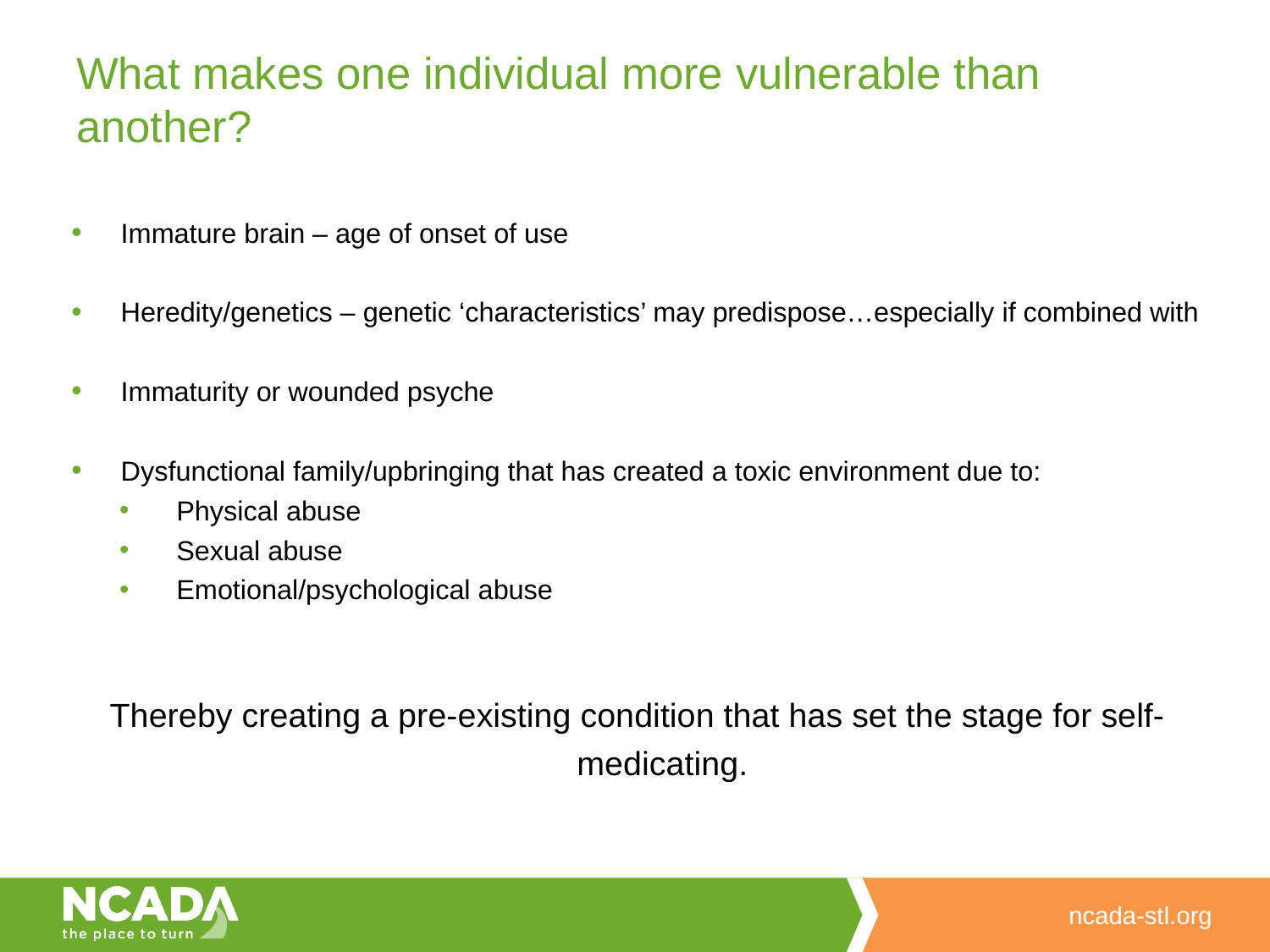

# What makes one individual more vulnerable than another?

Immature brain – age of onset of use

Heredity/genetics – genetic ‘characteristics’ may predispose…especially if combined with

Immaturity or wounded psyche

Dysfunctional family/upbringing that has created a toxic environment due to:
 Physical abuse
 Sexual abuse
 Emotional/psychological abuse

Thereby creating a pre-existing condition that has set the stage for self-medicating.